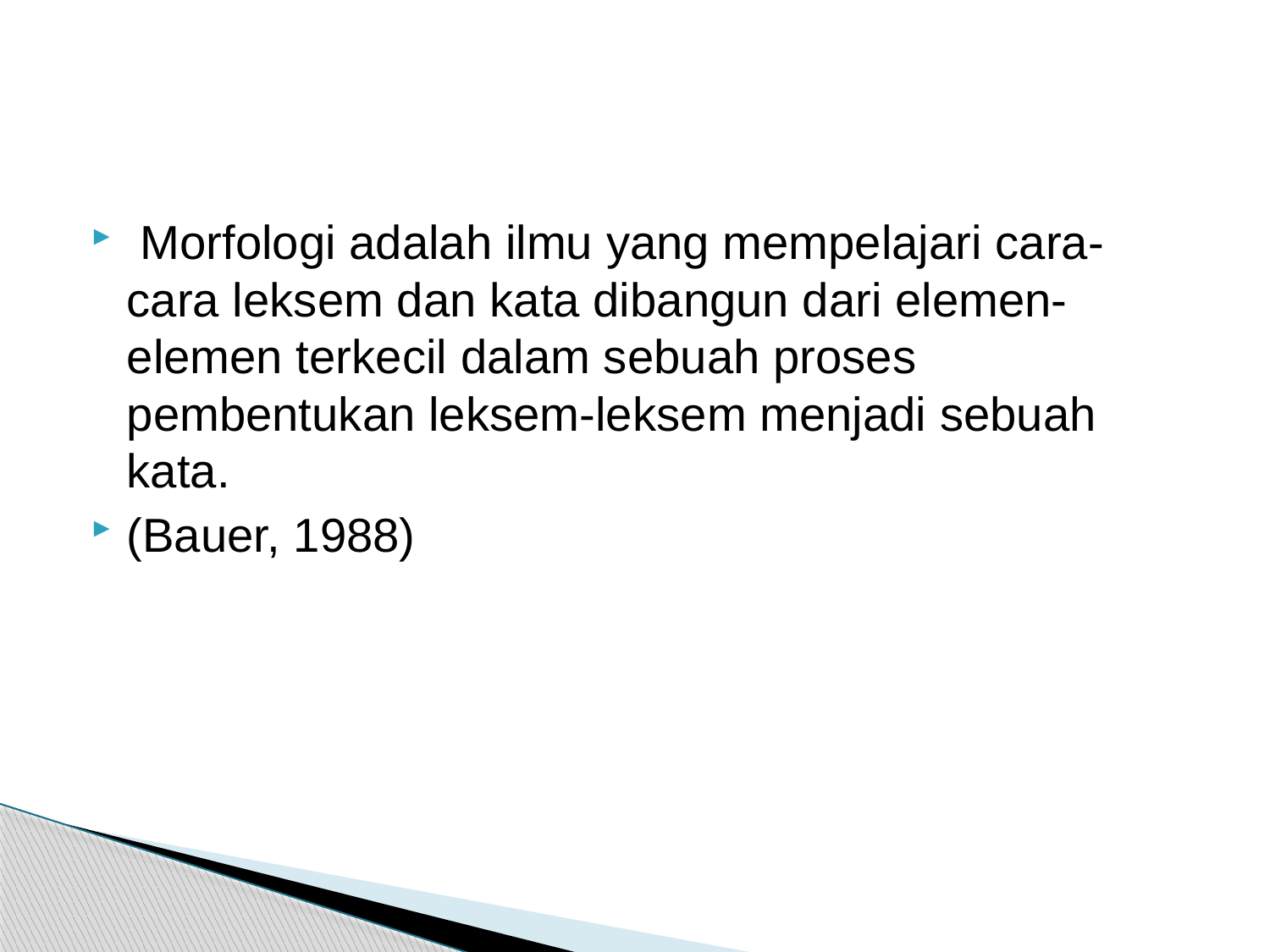

#
 Morfologi adalah ilmu yang mempelajari cara-cara leksem dan kata dibangun dari elemen-elemen terkecil dalam sebuah proses pembentukan leksem-leksem menjadi sebuah kata.
(Bauer, 1988)